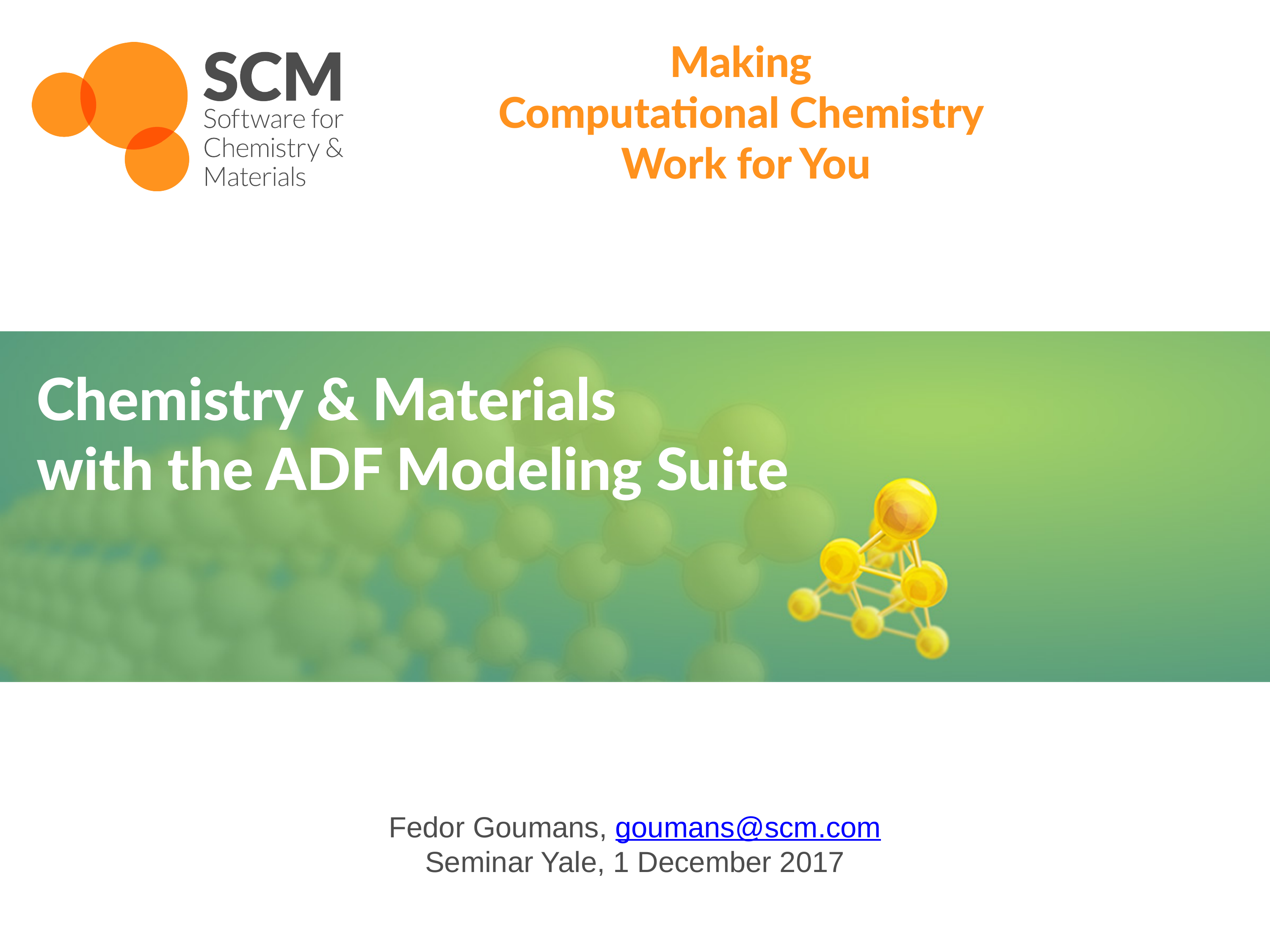

Chemistry & Materials
with the ADF Modeling Suite
Fedor Goumans, goumans@scm.com
Seminar Yale, 1 December 2017